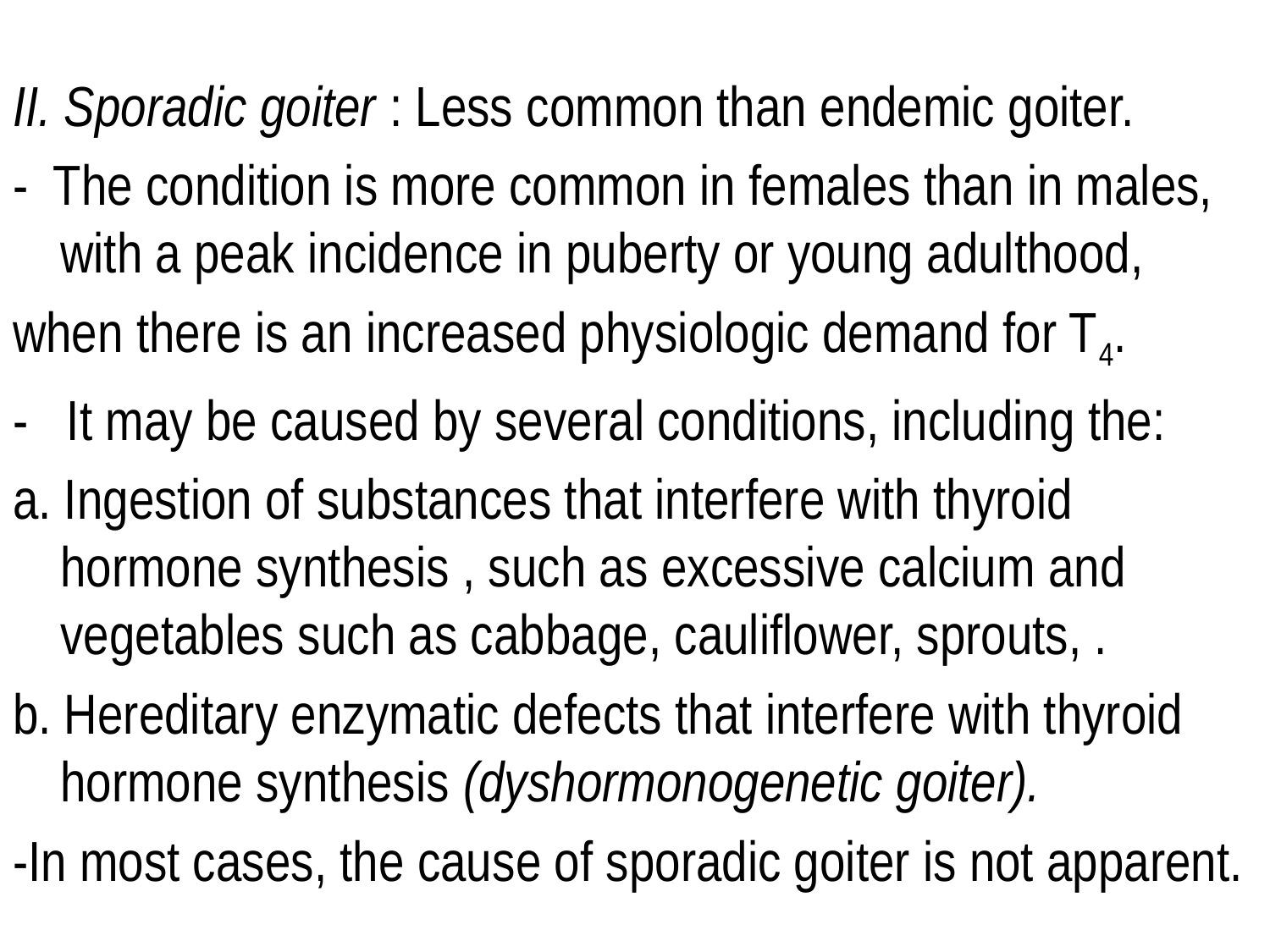

II. Sporadic goiter : Less common than endemic goiter.
-  The condition is more common in females than in males,    with a peak incidence in puberty or young adulthood,
when there is an increased physiologic demand for T4.
-   It may be caused by several conditions, including the:
a. Ingestion of substances that interfere with thyroid hormone synthesis , such as excessive calcium and vegetables such as cabbage, cauliflower, sprouts, .
b. Hereditary enzymatic defects that interfere with thyroid hormone synthesis (dyshormonogenetic goiter).
-In most cases, the cause of sporadic goiter is not apparent.